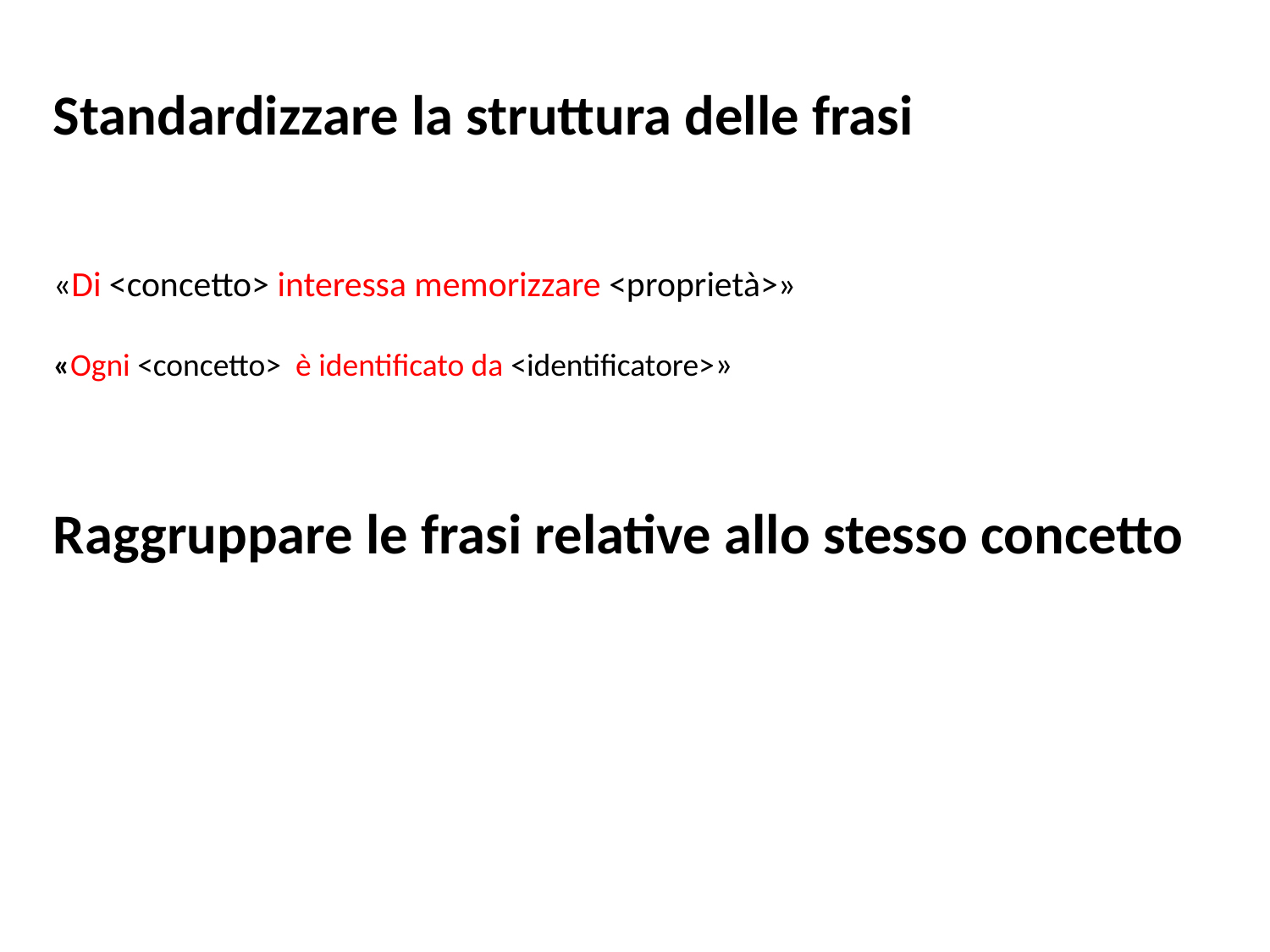

Standardizzare la struttura delle frasi

«Di <concetto> interessa memorizzare <proprietà>»

«Ogni <concetto>  è identificato da <identificatore>»

Raggruppare le frasi relative allo stesso concetto